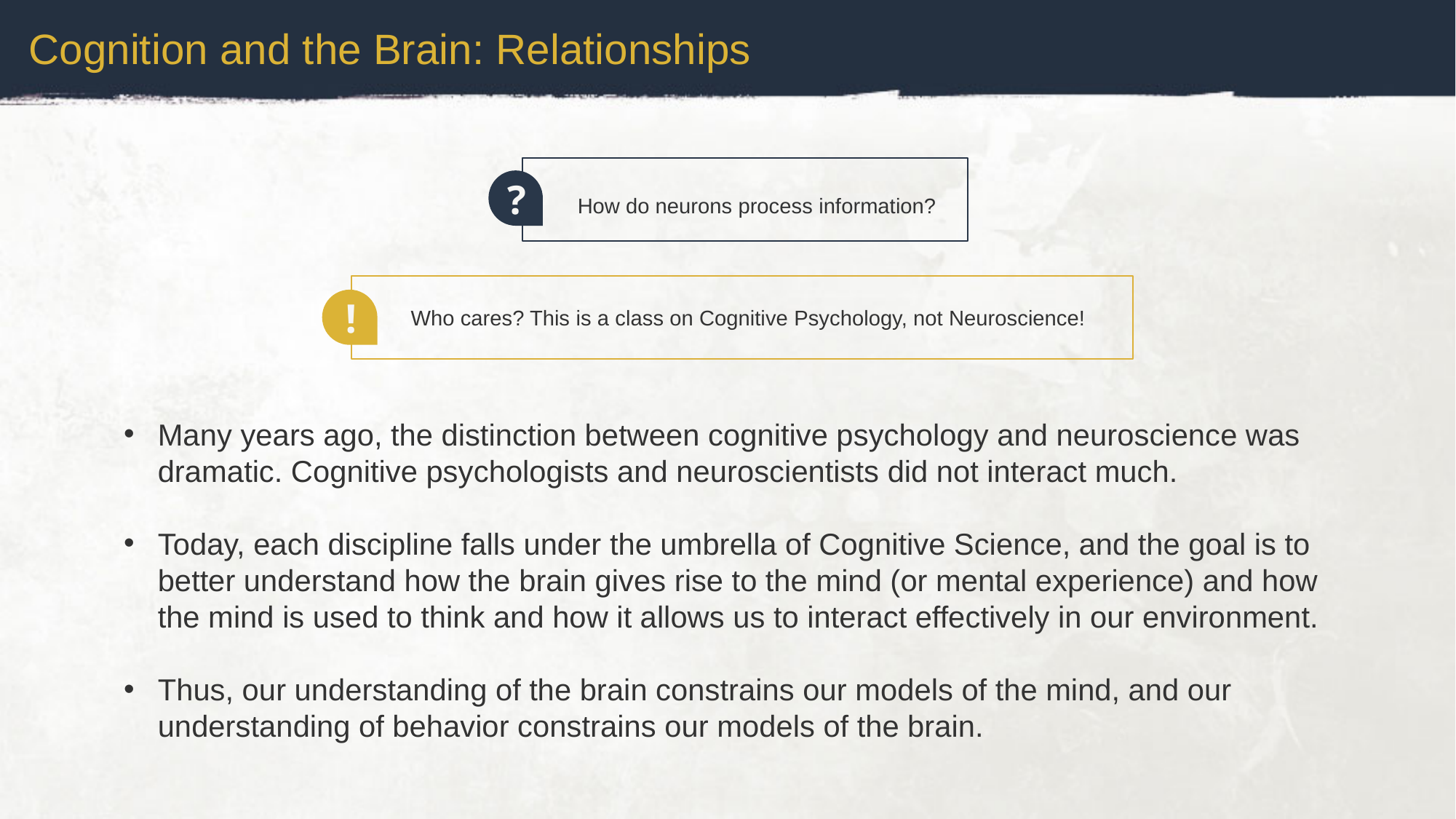

Cognition and the Brain: Relationships
?

How do neurons process information?
!

Who cares? This is a class on Cognitive Psychology, not Neuroscience!

Many years ago, the distinction between cognitive psychology and neuroscience was dramatic. Cognitive psychologists and neuroscientists did not interact much.

Today, each discipline falls under the umbrella of Cognitive Science, and the goal is to better understand how the brain gives rise to the mind (or mental experience) and how the mind is used to think and how it allows us to interact effectively in our environment.

Thus, our understanding of the brain constrains our models of the mind, and our understanding of behavior constrains our models of the brain.